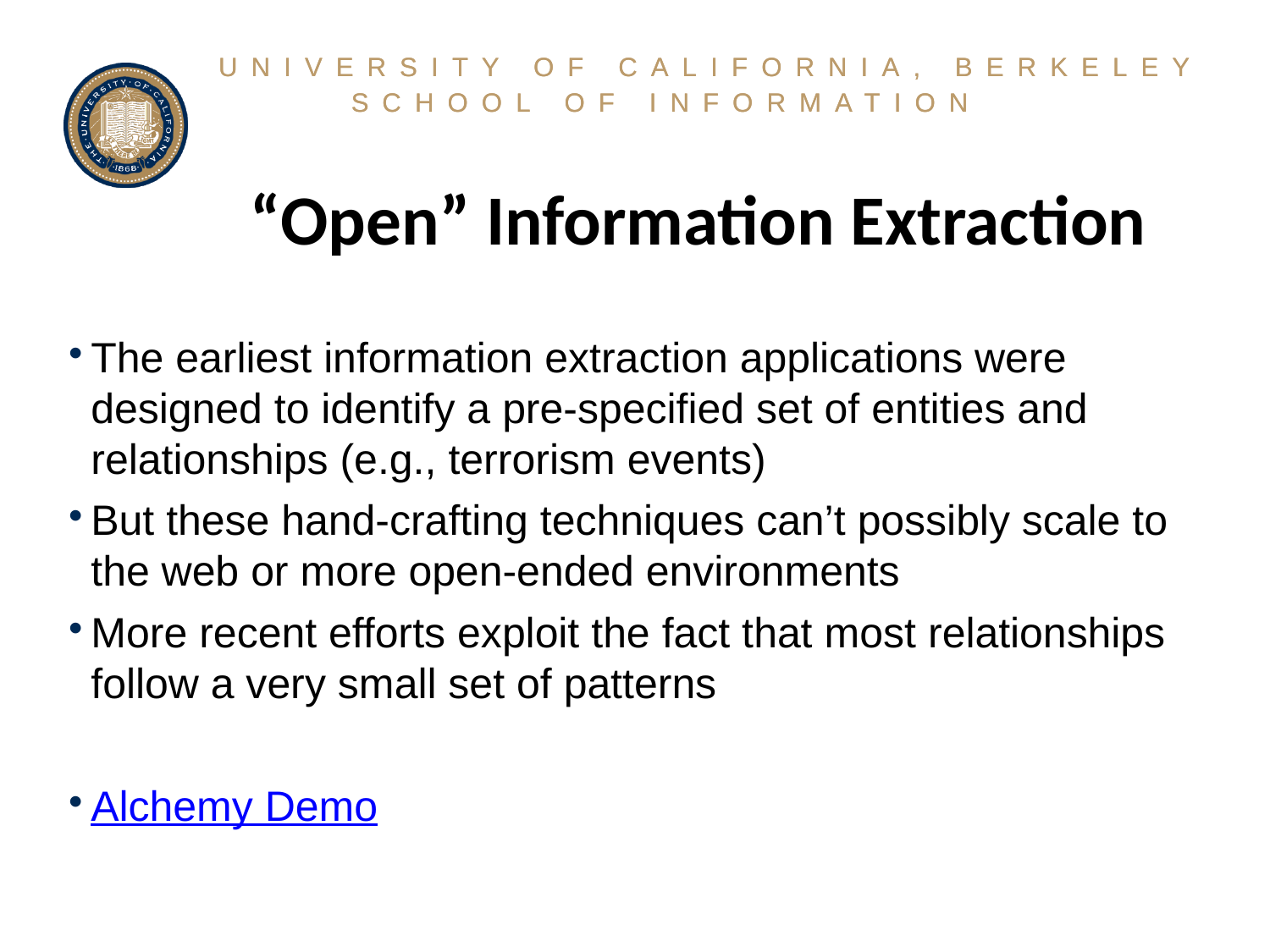

# “Open” Information Extraction
The earliest information extraction applications were designed to identify a pre-specified set of entities and relationships (e.g., terrorism events)
But these hand-crafting techniques can’t possibly scale to the web or more open-ended environments
More recent efforts exploit the fact that most relationships follow a very small set of patterns

Alchemy Demo